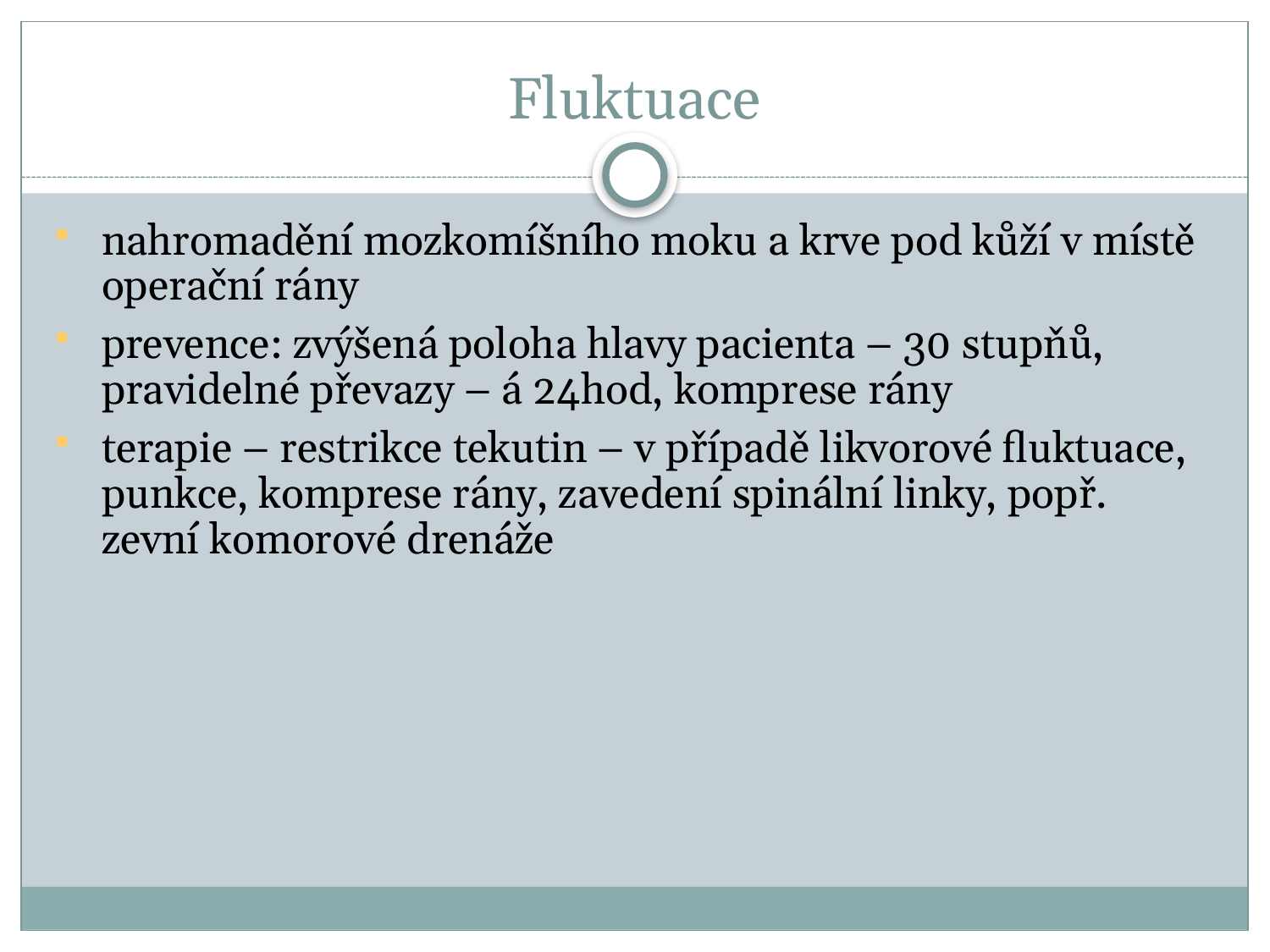

# Fluktuace
nahromadění mozkomíšního moku a krve pod kůží v místě operační rány
prevence: zvýšená poloha hlavy pacienta – 30 stupňů, pravidelné převazy – á 24hod, komprese rány
terapie – restrikce tekutin – v případě likvorové fluktuace, punkce, komprese rány, zavedení spinální linky, popř. zevní komorové drenáže